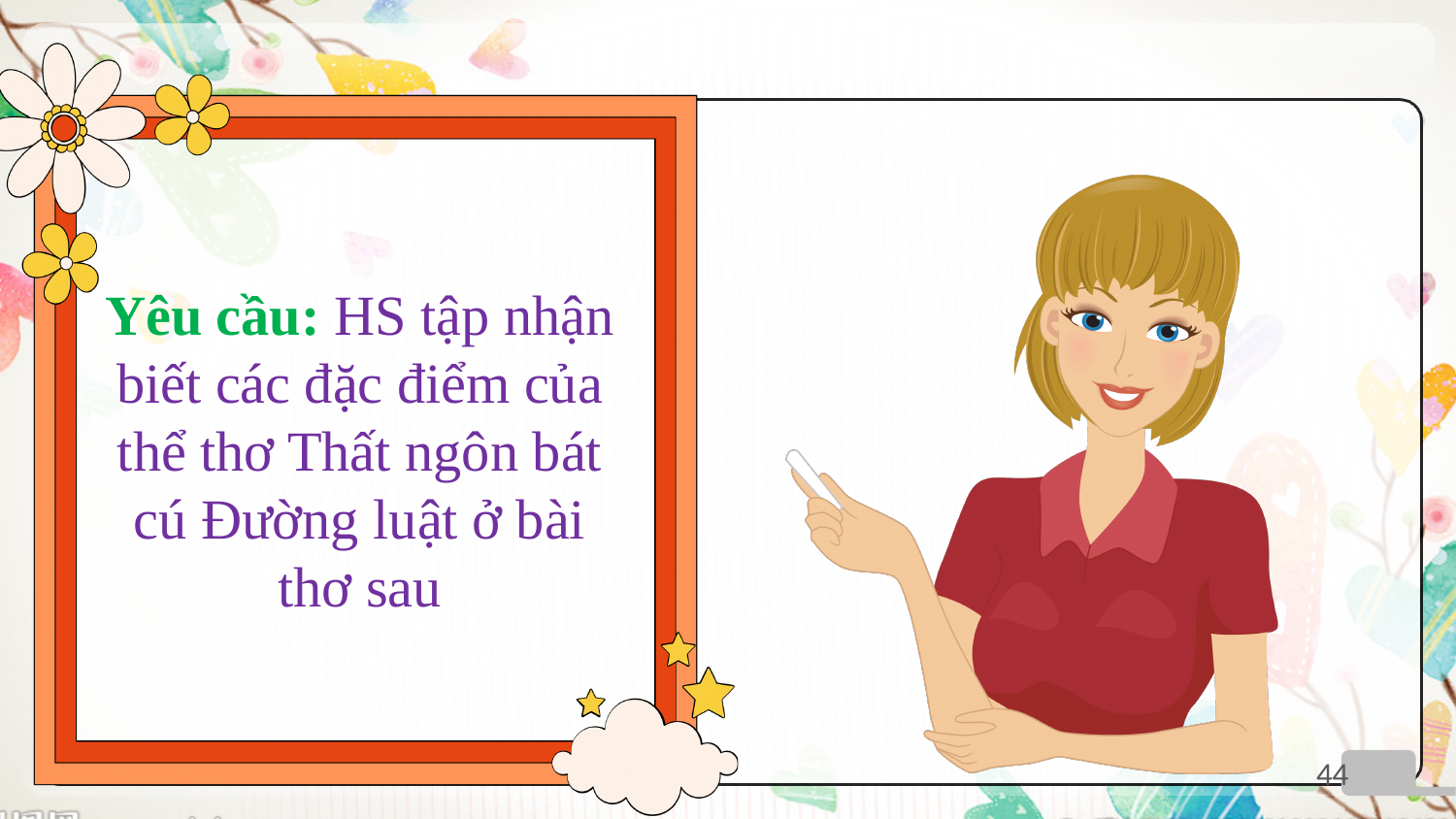

Yêu cầu: HS tập nhận biết các đặc điểm của thể thơ Thất ngôn bát cú Đường luật ở bài thơ sau